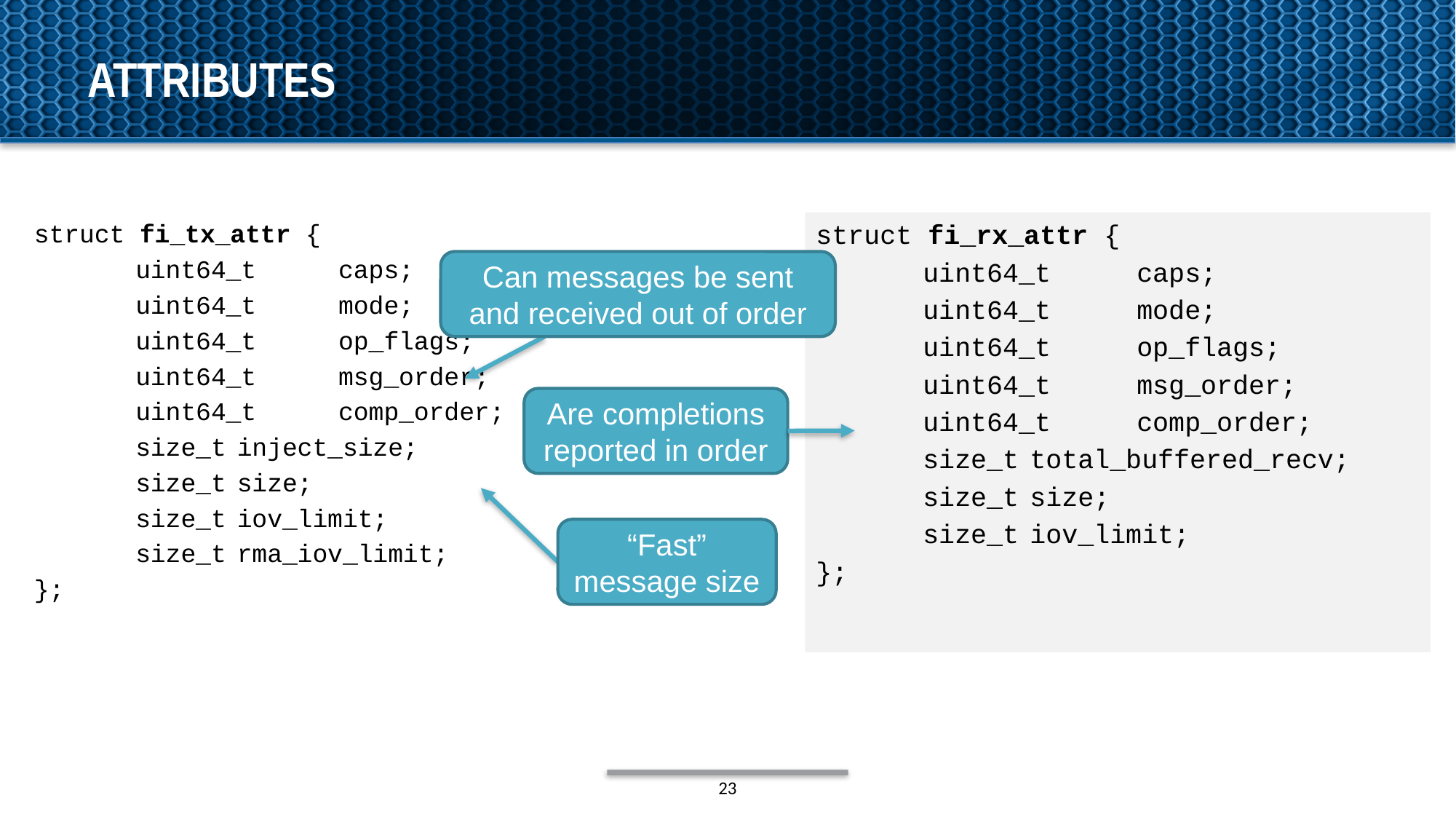

# attributes
struct fi_tx_attr {
	uint64_t		caps;
	uint64_t		mode;
	uint64_t		op_flags;
	uint64_t		msg_order;
	uint64_t		comp_order;
	size_t			inject_size;
	size_t			size;
	size_t			iov_limit;
	size_t			rma_iov_limit;
};
struct fi_rx_attr {
	uint64_t		caps;
	uint64_t		mode;
	uint64_t		op_flags;
	uint64_t		msg_order;
	uint64_t		comp_order;
	size_t			total_buffered_recv;
	size_t			size;
	size_t			iov_limit;
};
Can messages be sent and received out of order
Are completions reported in order
“Fast” message size
23